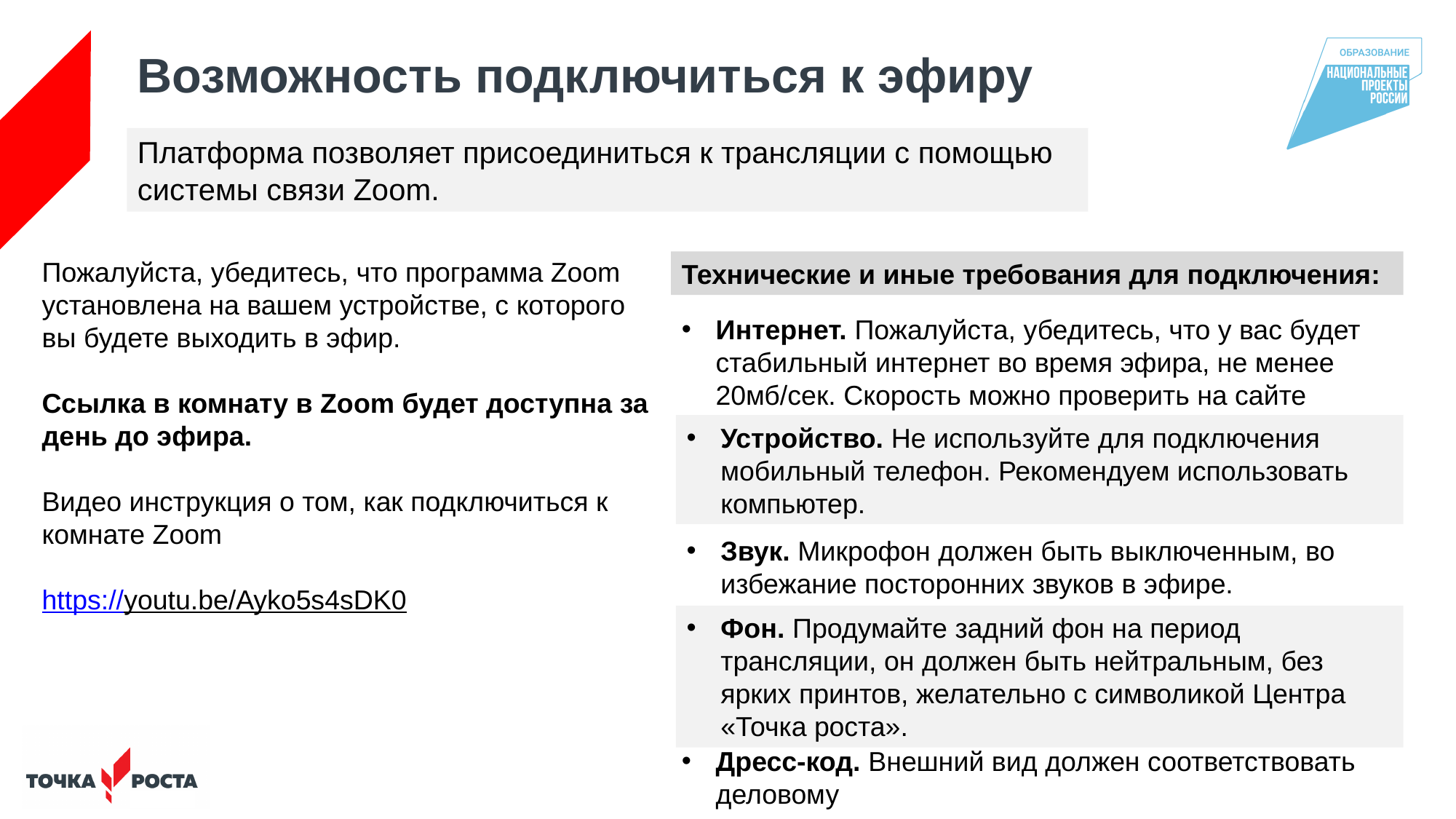

# Возможность подключиться к эфиру
Платформа позволяет присоединиться к трансляции с помощью системы связи Zoom.
Пожалуйста, убедитесь, что программа Zoom установлена на вашем устройстве, с которого вы будете выходить в эфир.

Ссылка в комнату в Zoom будет доступна за день до эфира.

Видео инструкция о том, как подключиться к комнате Zoom

https://youtu.be/Ayko5s4sDK0
Технические и иные требования для подключения:
Интернет. Пожалуйста, убедитесь, что у вас будет стабильный интернет во время эфира, не менее 20мб/сек. Скорость можно проверить на сайте
Устройство. Не используйте для подключения мобильный телефон. Рекомендуем использовать компьютер.
Звук. Микрофон должен быть выключенным, во избежание посторонних звуков в эфире.
Фон. Продумайте задний фон на период трансляции, он должен быть нейтральным, без ярких принтов, желательно с символикой Центра «Точка роста».
Дресс-код. Внешний вид должен соответствовать деловому